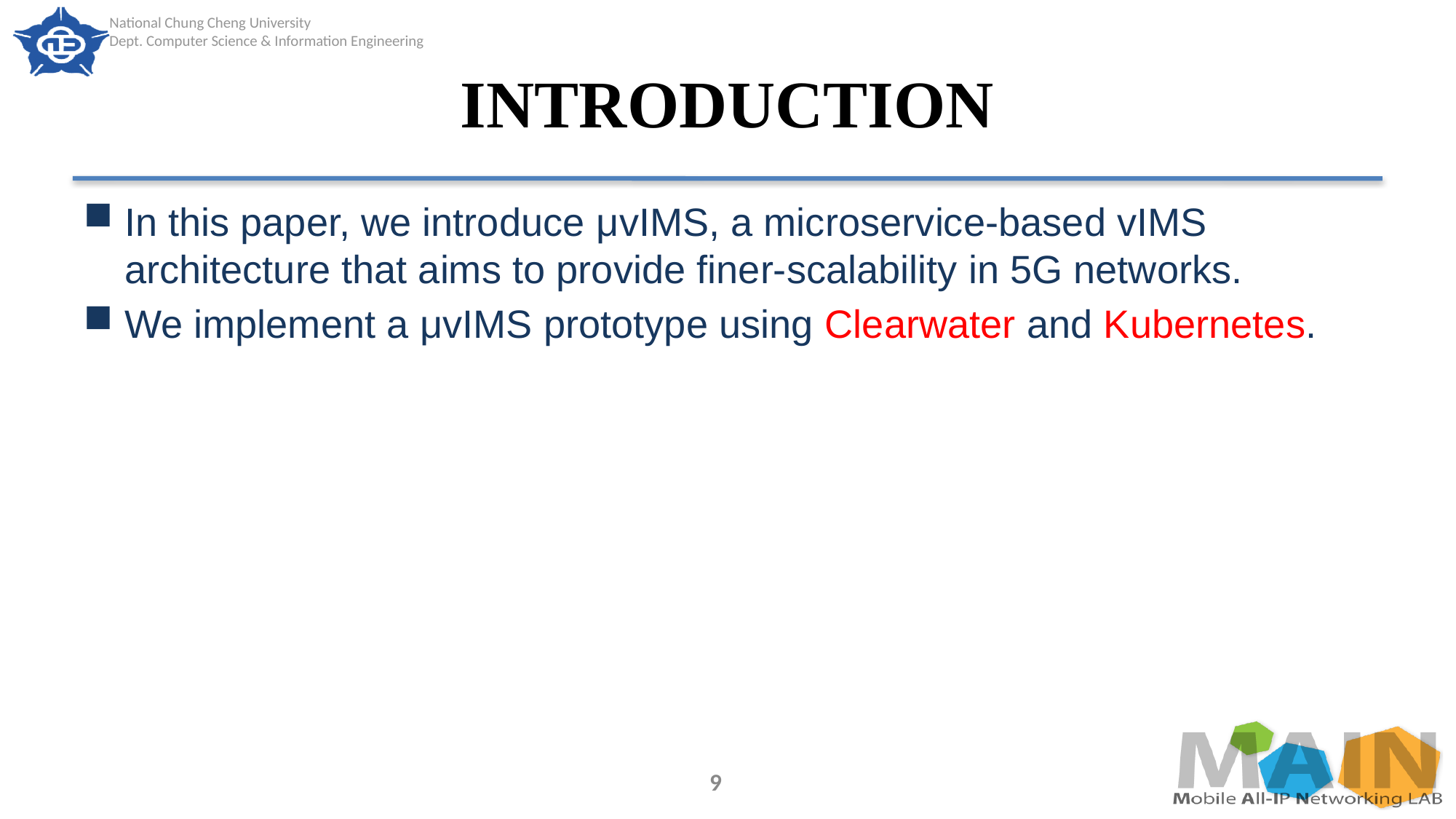

# INTRODUCTION
In this paper, we introduce μvIMS, a microservice-based vIMS architecture that aims to provide finer-scalability in 5G networks.
We implement a μvIMS prototype using Clearwater and Kubernetes.

9